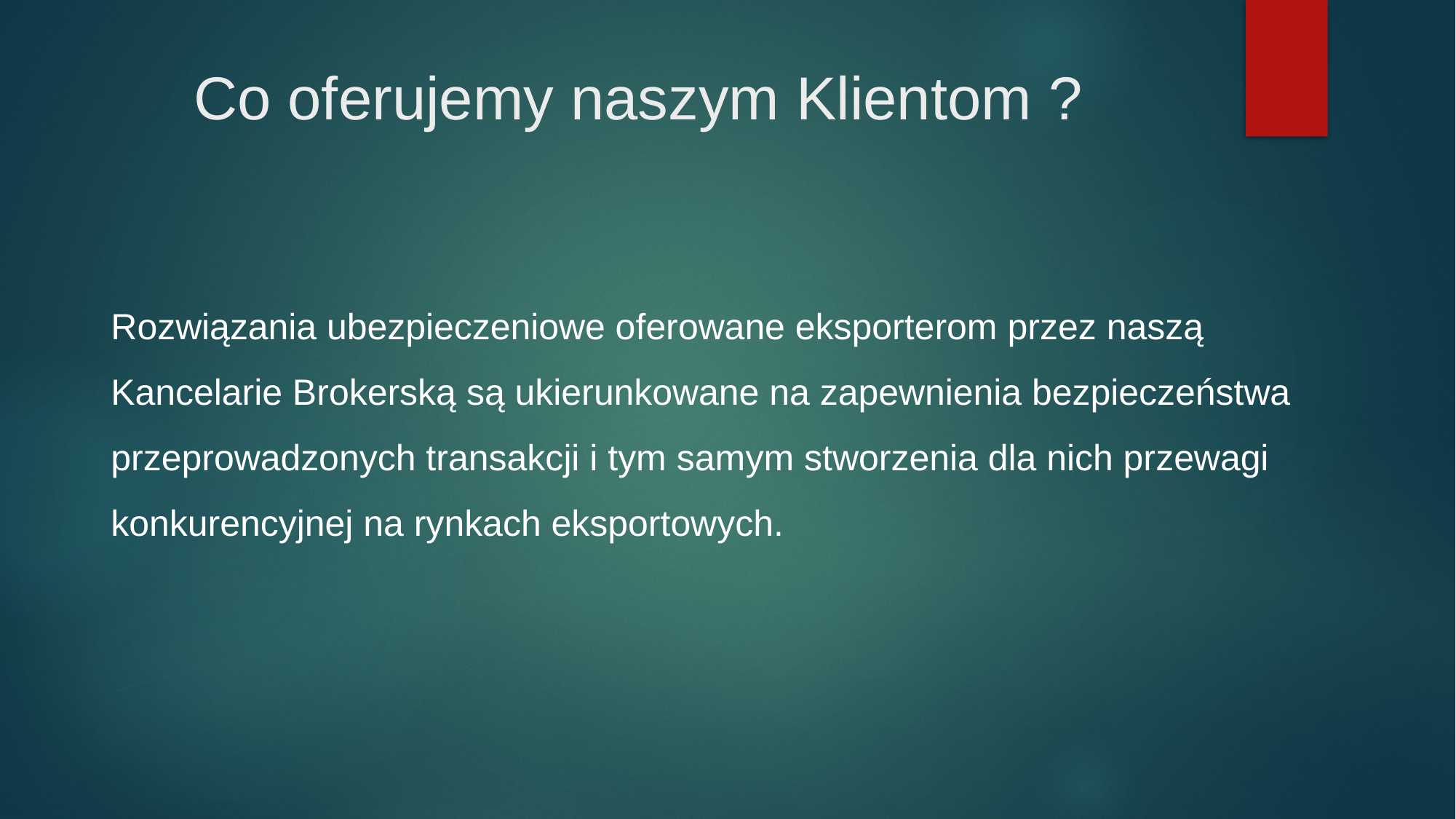

# Co oferujemy naszym Klientom ?
Rozwiązania ubezpieczeniowe oferowane eksporterom przez naszą Kancelarie Brokerską są ukierunkowane na zapewnienia bezpieczeństwa przeprowadzonych transakcji i tym samym stworzenia dla nich przewagi konkurencyjnej na rynkach eksportowych.